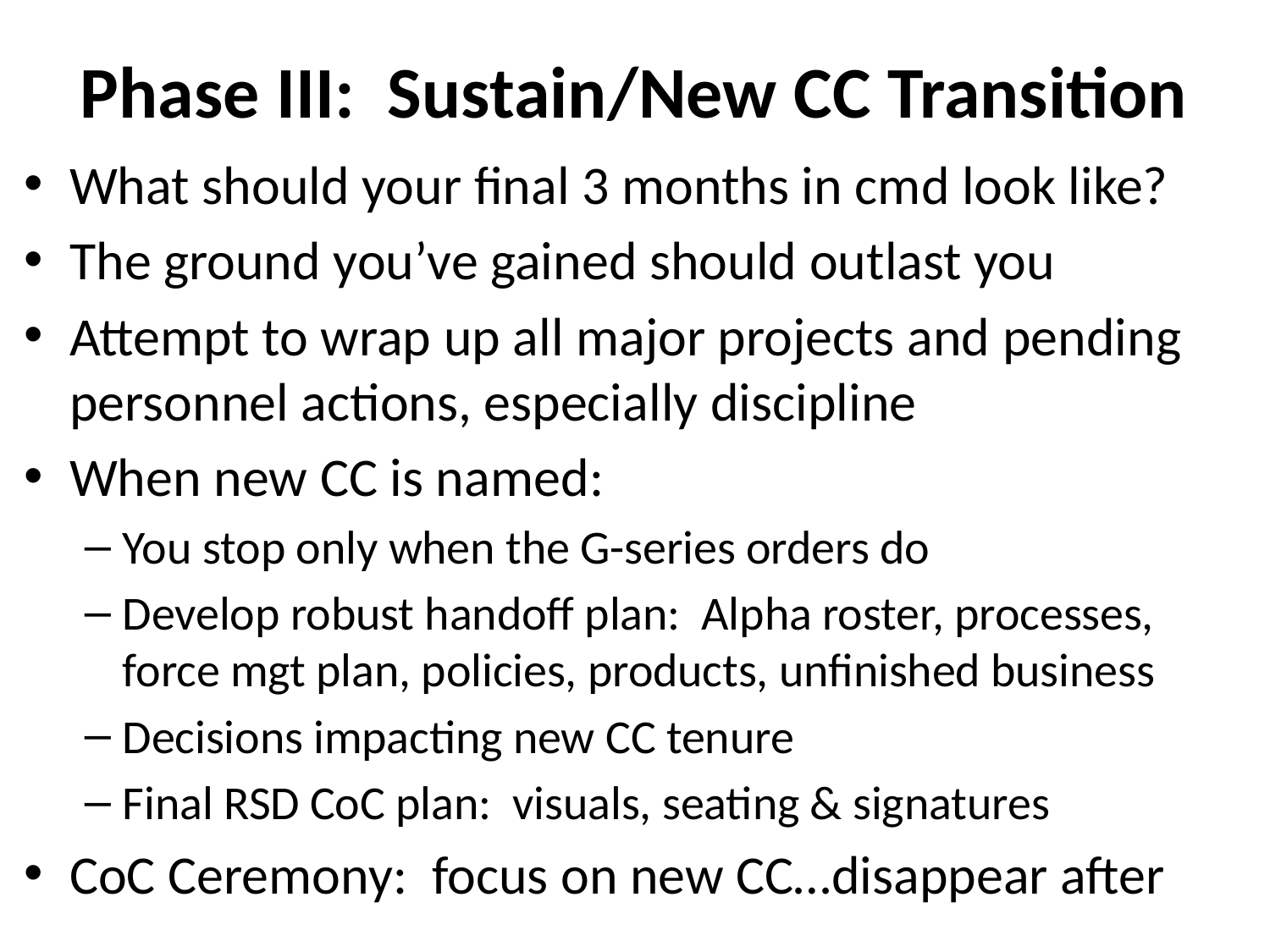

# Phase III:  Sustain/New CC Transition
What should your final 3 months in cmd look like?
The ground you’ve gained should outlast you
Attempt to wrap up all major projects and pending personnel actions, especially discipline
When new CC is named:
You stop only when the G-series orders do
Develop robust handoff plan:  Alpha roster, processes, force mgt plan, policies, products, unfinished business
Decisions impacting new CC tenure
Final RSD CoC plan:  visuals, seating & signatures
CoC Ceremony:  focus on new CC…disappear after